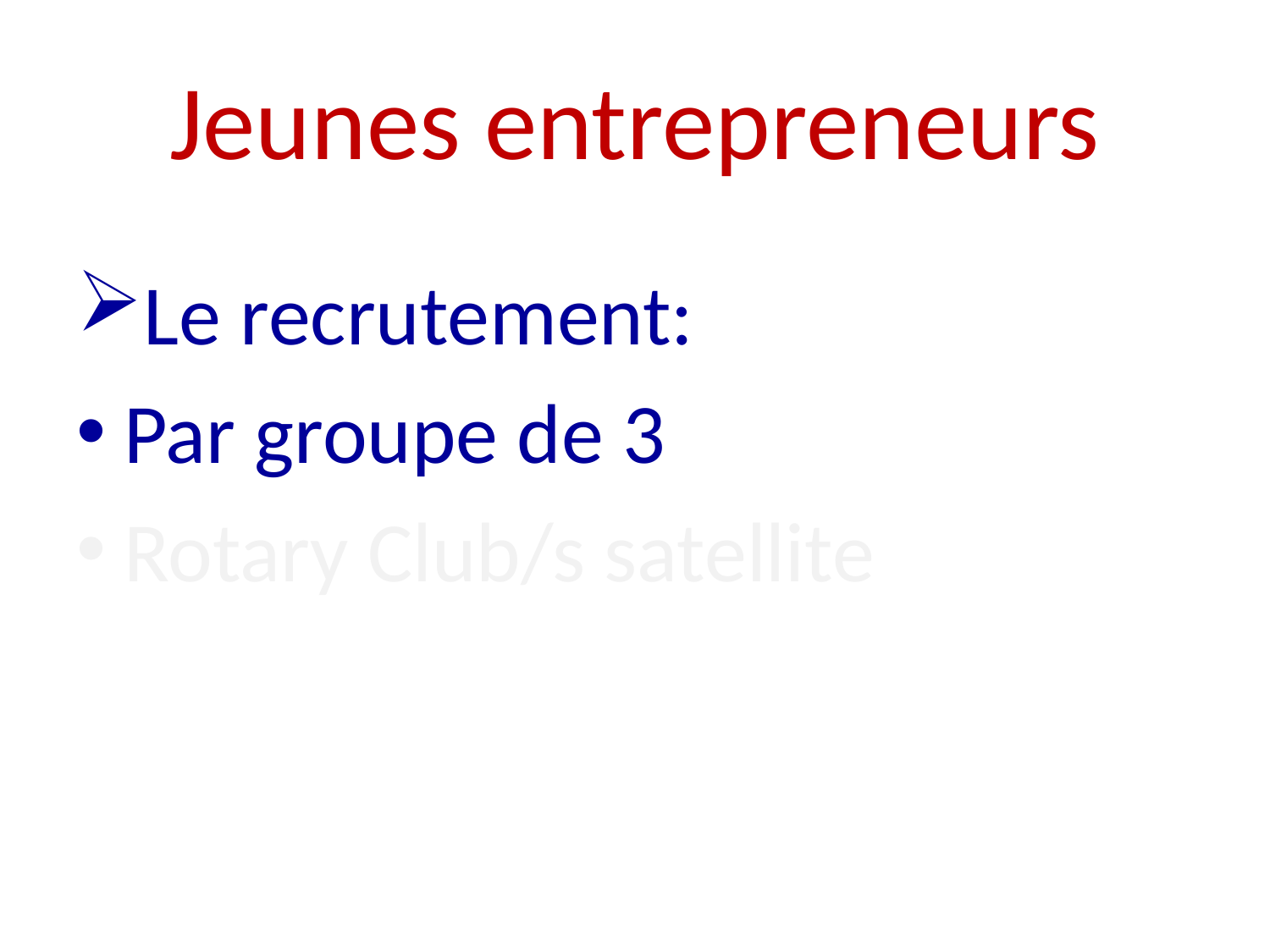

# Jeunes entrepreneurs
Le recrutement:
Par groupe de 3
Rotary Club/s satellite